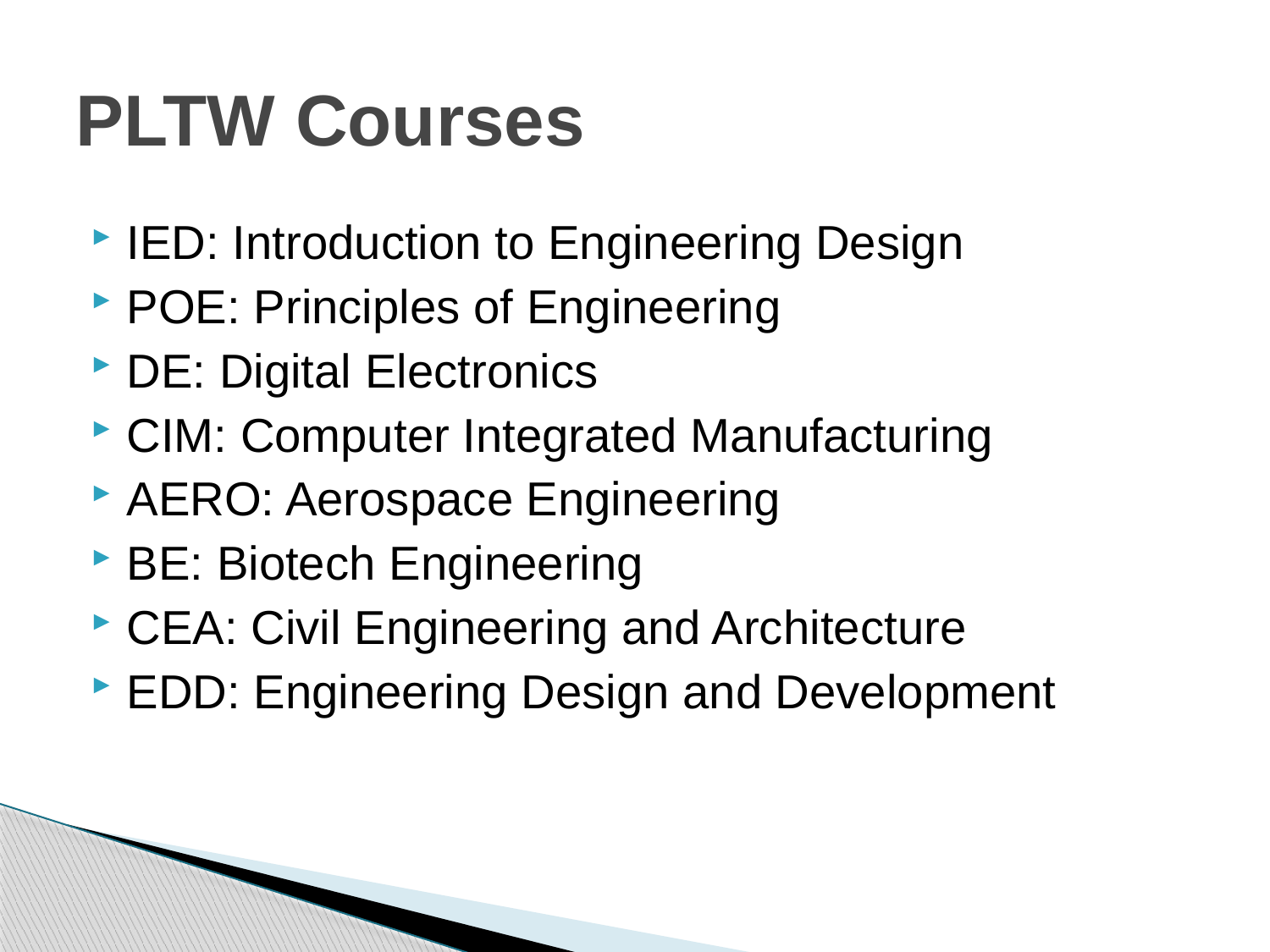

# PLTW Courses
IED: Introduction to Engineering Design
POE: Principles of Engineering
DE: Digital Electronics
CIM: Computer Integrated Manufacturing
AERO: Aerospace Engineering
BE: Biotech Engineering
CEA: Civil Engineering and Architecture
EDD: Engineering Design and Development